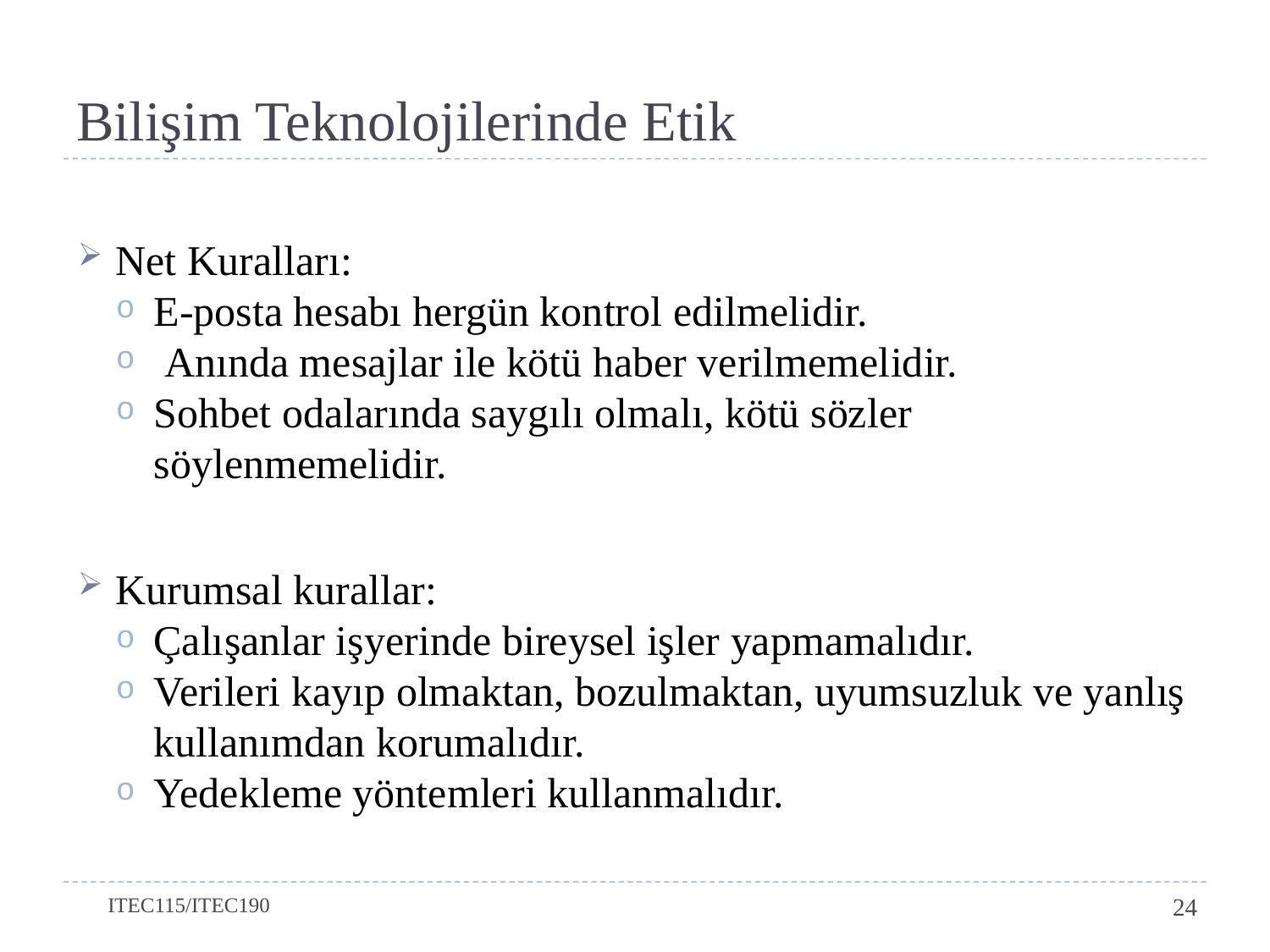

# Bilişim Teknolojilerinde Etik

Net Kuralları:
E-posta hesabı hergün kontrol edilmelidir.
 Anında mesajlar ile kötü haber verilmemelidir.
Sohbet odalarında saygılı olmalı, kötü sözler söylenmemelidir.

Kurumsal kurallar:
Çalışanlar işyerinde bireysel işler yapmamalıdır.
Verileri kayıp olmaktan, bozulmaktan, uyumsuzluk ve yanlış kullanımdan korumalıdır.
Yedekleme yöntemleri kullanmalıdır.
ITEC115/ITEC190
24